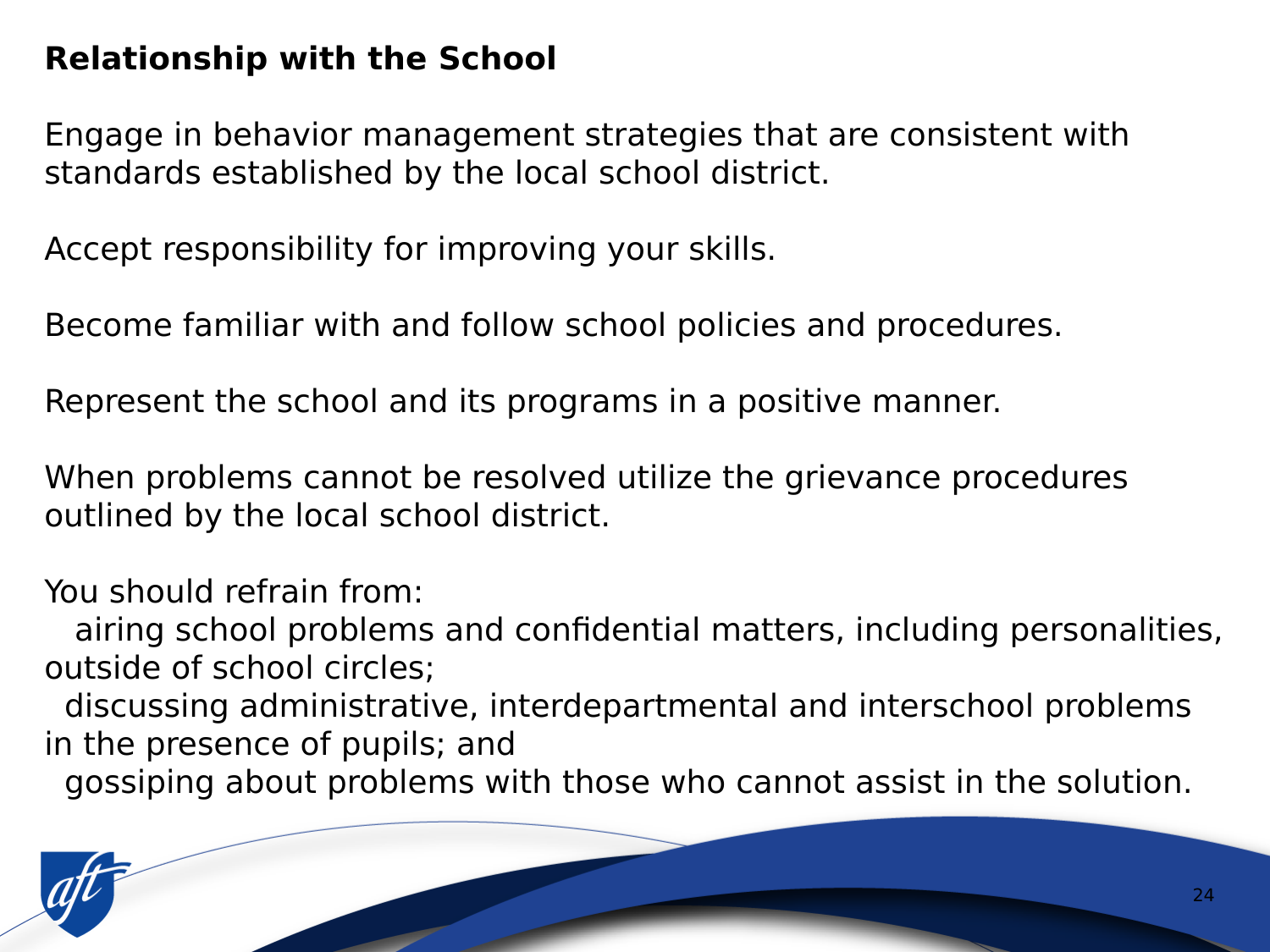

Relationship with the School

Engage in behavior management strategies that are consistent with standards established by the local school district.

Accept responsibility for improving your skills.

Become familiar with and follow school policies and procedures.

Represent the school and its programs in a positive manner.

When problems cannot be resolved utilize the grievance procedures outlined by the local school district.

You should refrain from:
   airing school problems and confidential matters, including personalities, outside of school circles;
  discussing administrative, interdepartmental and interschool problems in the presence of pupils; and
  gossiping about problems with those who cannot assist in the solution.

24